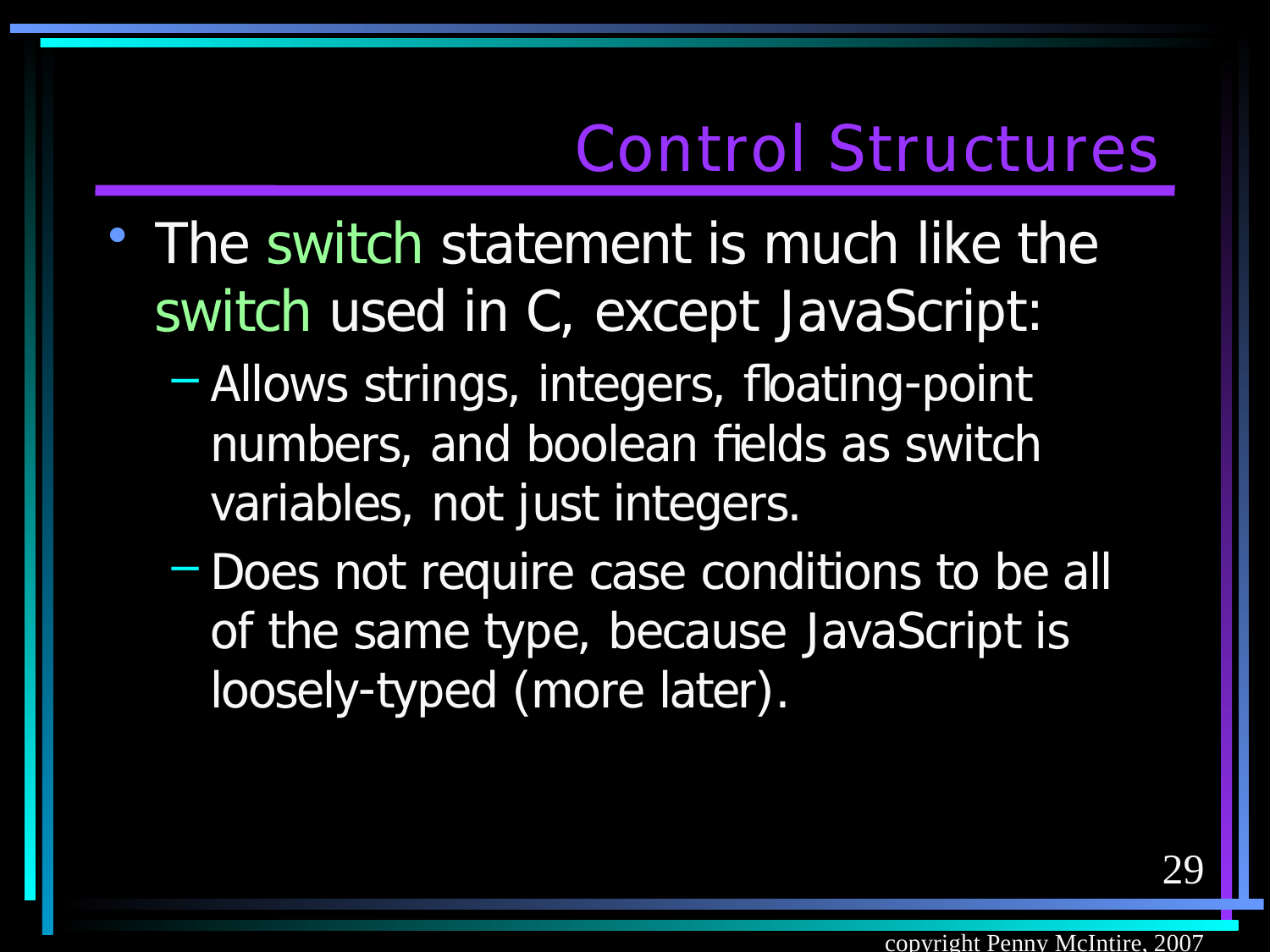

# Control Structures
The switch statement is much like the switch used in C, except JavaScript:
Allows strings, integers, floating-point numbers, and boolean fields as switch variables, not just integers.
Does not require case conditions to be all of the same type, because JavaScript is loosely-typed (more later).
29
copyright Penny McIntire, 2007